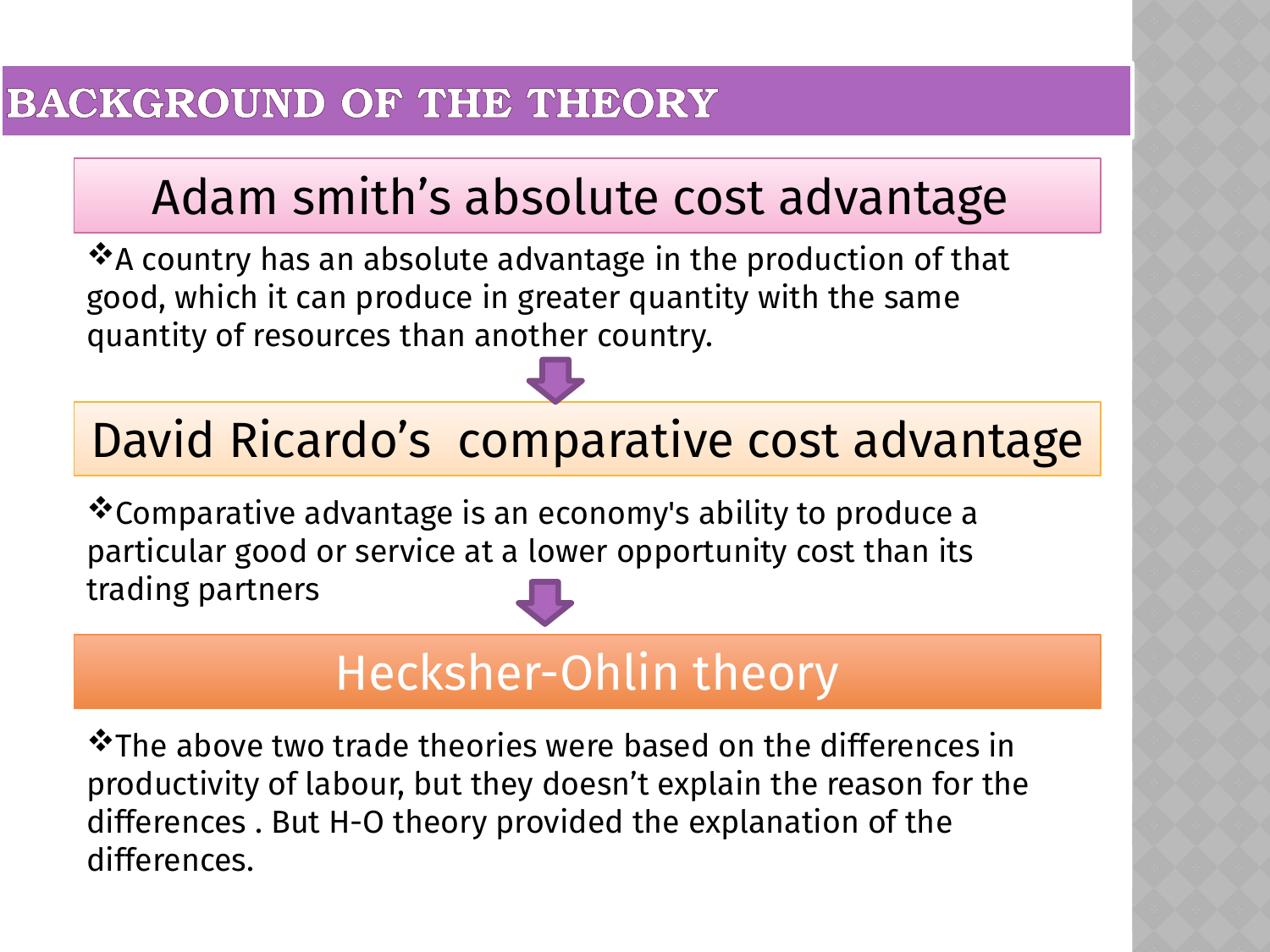

# Background of the theory
Adam smith’s absolute cost advantage
A country has an absolute advantage in the production of that good, which it can produce in greater quantity with the same quantity of resources than another country.

David Ricardo’s  comparative cost advantage
Comparative advantage is an economy's ability to produce a particular good or service at a lower opportunity cost than its trading partners

Hecksher-Ohlin theory
The above two trade theories were based on the differences in productivity of labour, but they doesn’t explain the reason for the differences . But H-O theory provided the explanation of the differences.